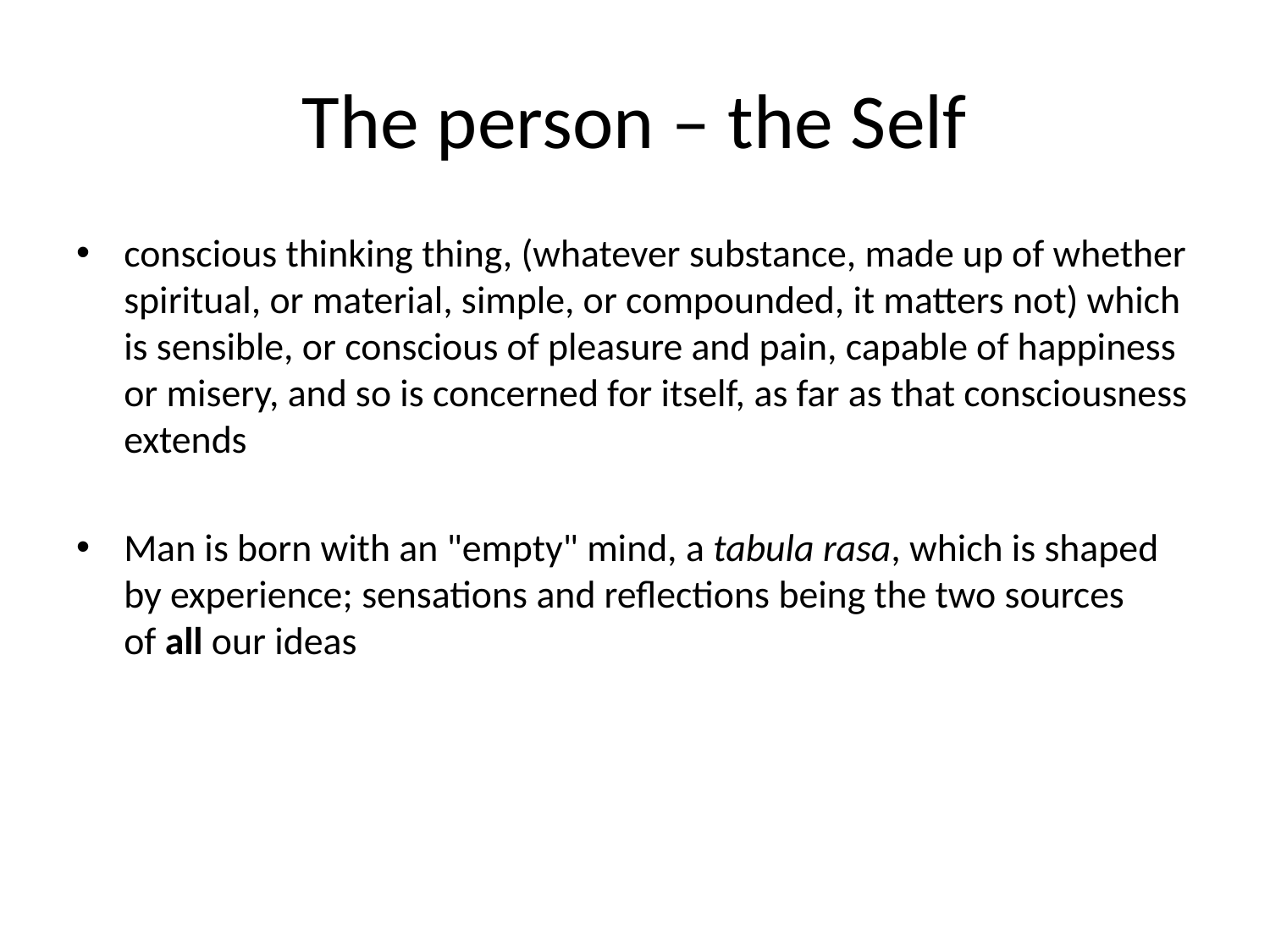

# The person – the Self
conscious thinking thing, (whatever substance, made up of whether spiritual, or material, simple, or compounded, it matters not) which is sensible, or conscious of pleasure and pain, capable of happiness or misery, and so is concerned for itself, as far as that consciousness extends

Man is born with an "empty" mind, a tabula rasa, which is shaped by experience; sensations and reflections being the two sources of all our ideas